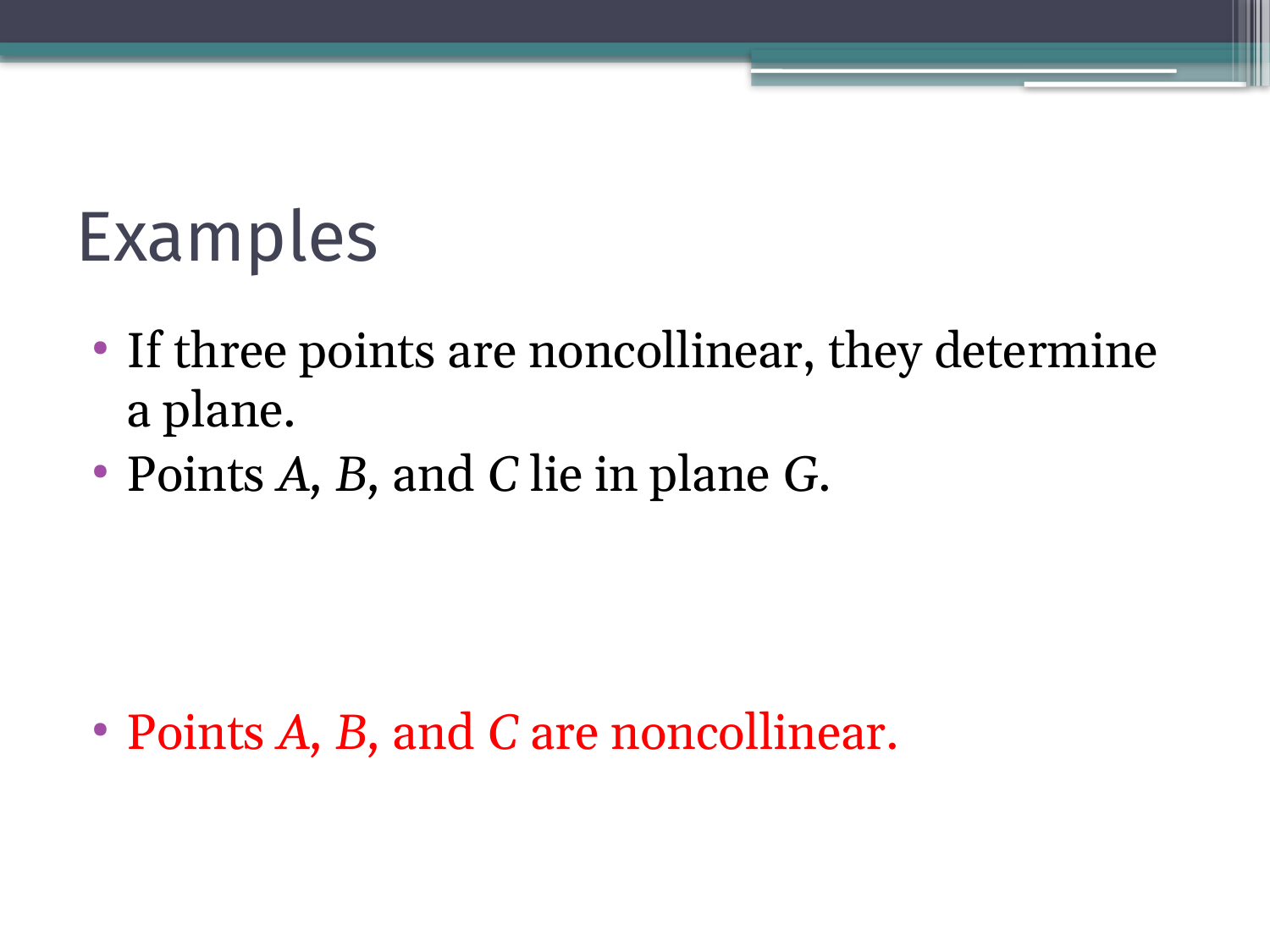

# Examples
If three points are noncollinear, they determine a plane.
Points A, B, and C lie in plane G.

Points A, B, and C are noncollinear.